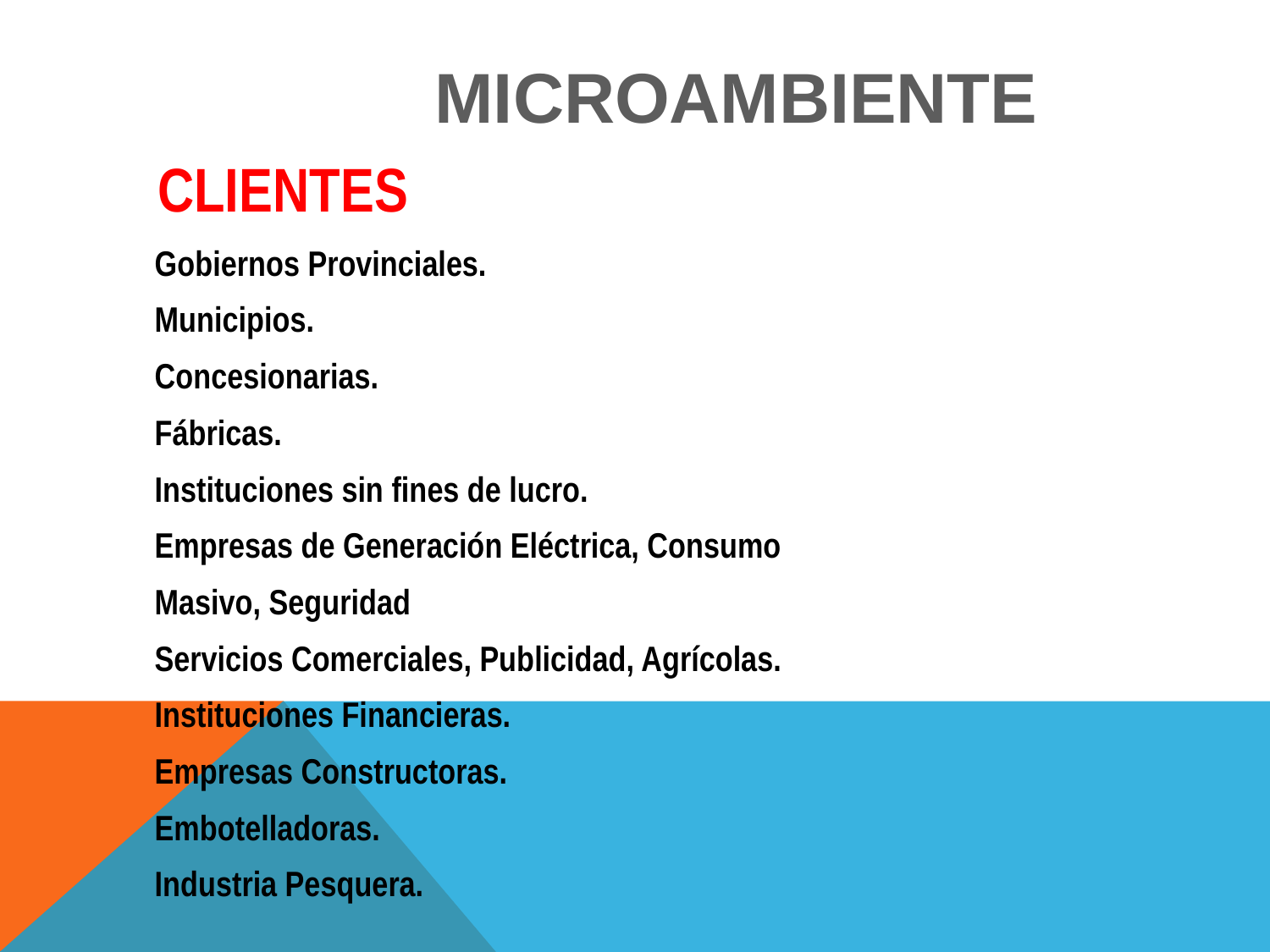

MICROAMBIENTE
CLIENTES
Gobiernos Provinciales.
Municipios.
Concesionarias.
Fábricas.
Instituciones sin fines de lucro.
Empresas de Generación Eléctrica, Consumo
Masivo, Seguridad
Servicios Comerciales, Publicidad, Agrícolas.
Instituciones Financieras.
Empresas Constructoras.
Embotelladoras.
Industria Pesquera.